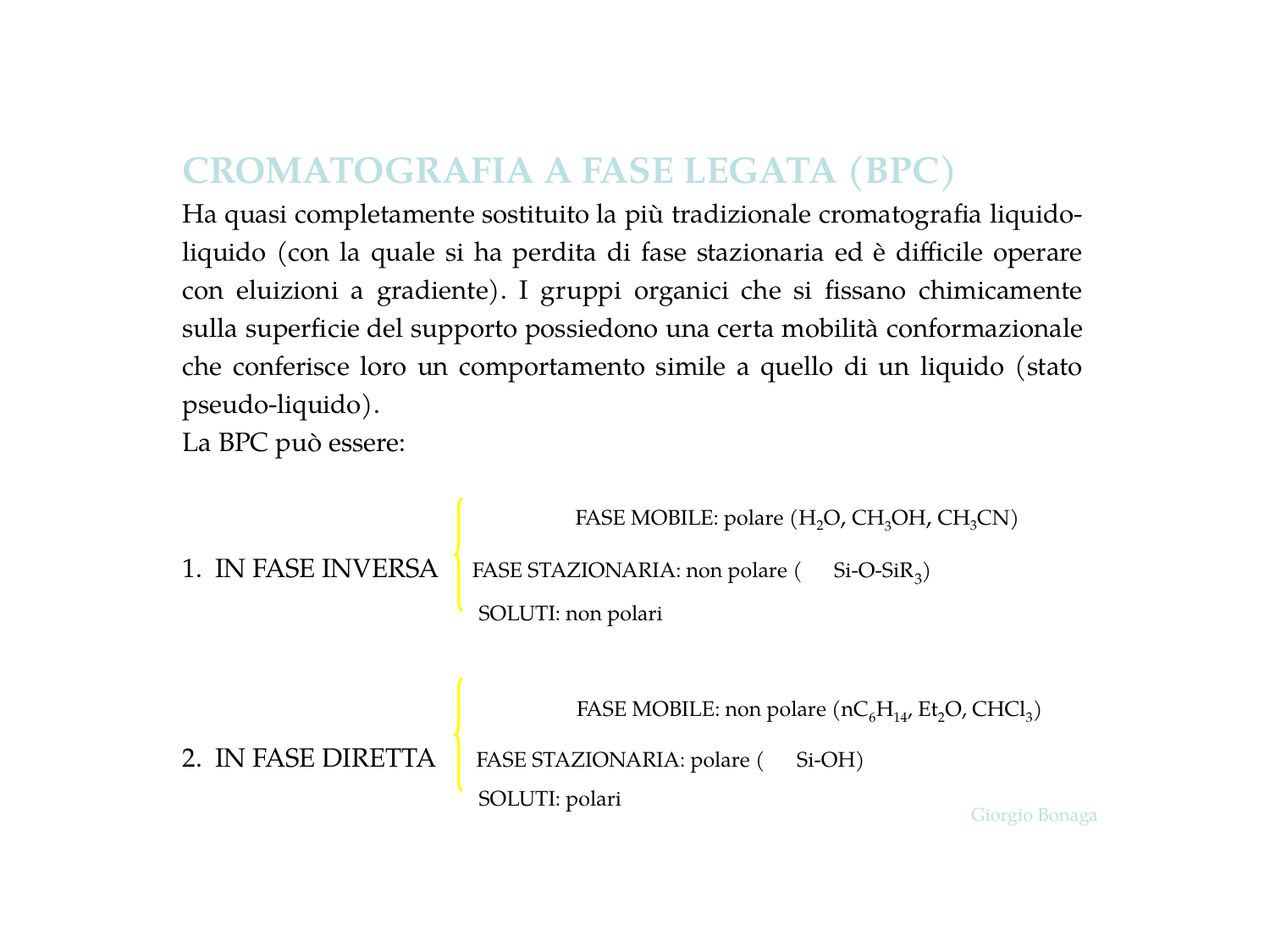

CROMATOGRAFIA A FASE LEGATA (BPC)
Ha quasi completamente sostituito la più tradizionale cromatografia liquido-liquido (con la quale si ha perdita di fase stazionaria ed è difficile operare con eluizioni a gradiente). I gruppi organici che si fissano chimicamente sulla superficie del supporto possiedono una certa mobilità conformazionale che conferisce loro un comportamento simile a quello di un liquido (stato pseudo-liquido).
La BPC può essere:

			  FASE MOBILE: polare (H2O, CH3OH, CH3CN)
  IN FASE INVERSA     FASE STAZIONARIA: non polare (      Si-O-SiR3)
                                                        SOLUTI: non polari

			  FASE MOBILE: non polare (nC6H14, Et2O, CHCl3)
  IN FASE DIRETTA      FASE STAZIONARIA: polare (      Si-OH)
                                                        SOLUTI: polari

Giorgio Bonaga